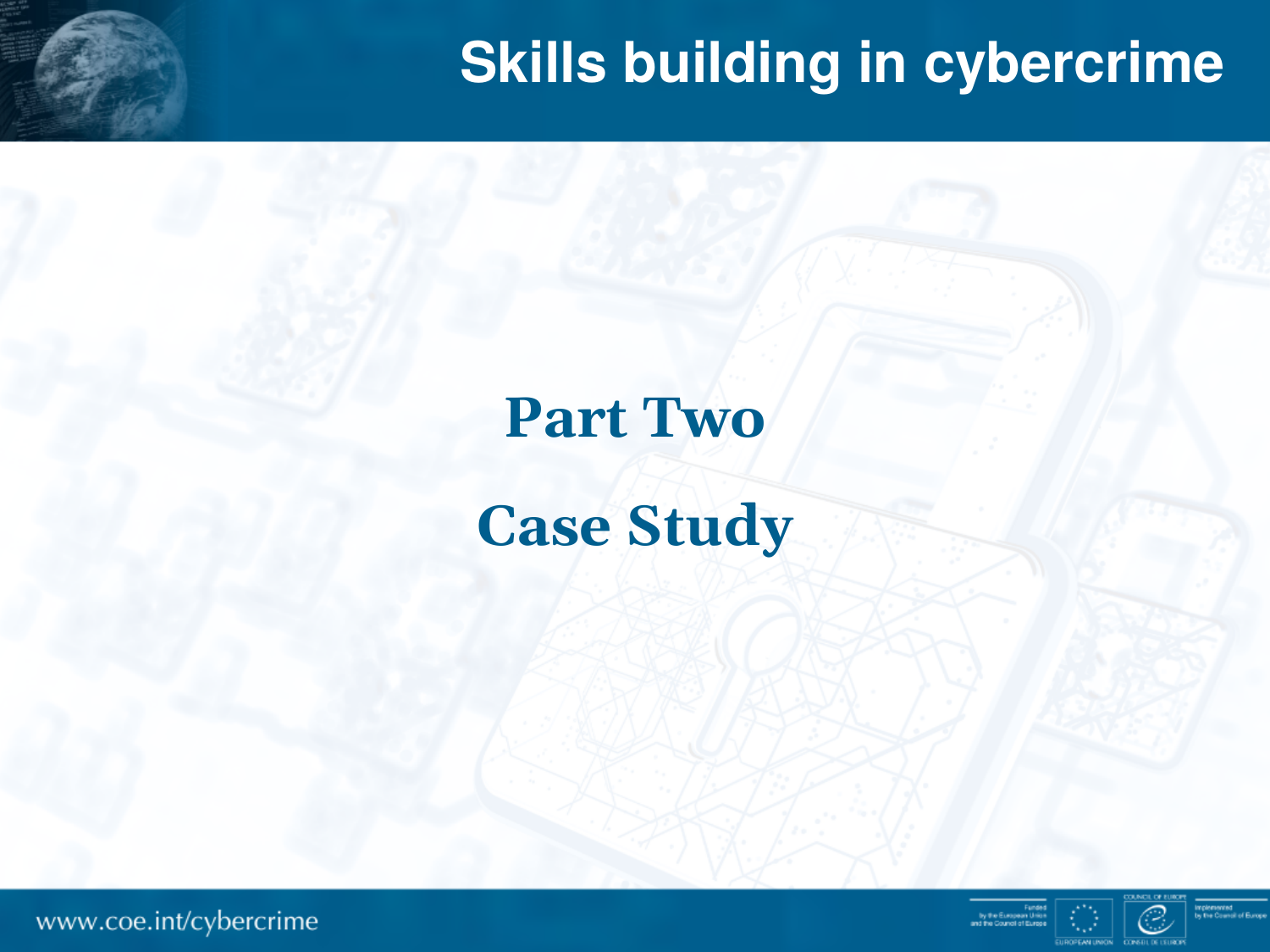

Skills building in cybercrime
Part Two
Case Study